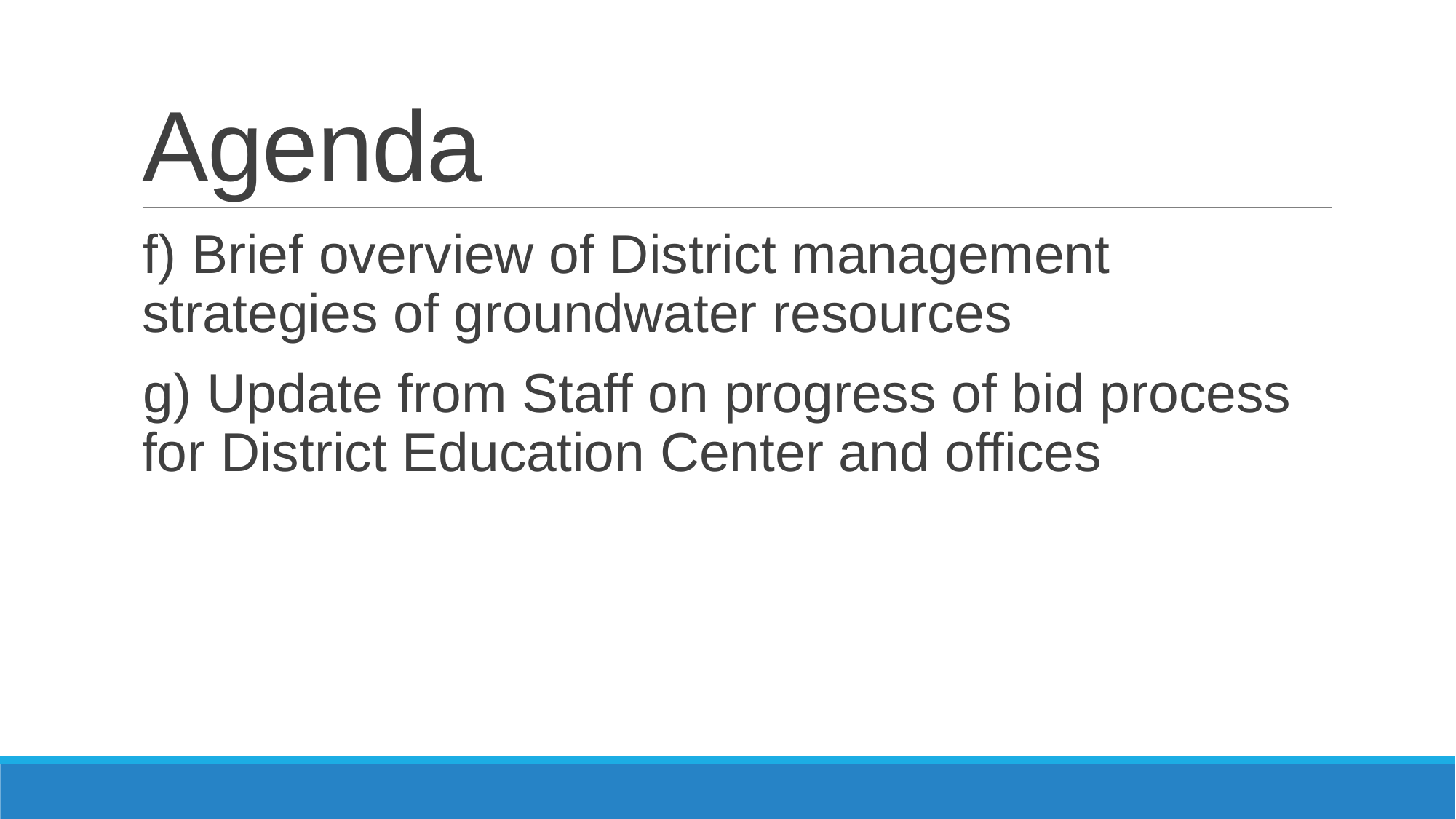

# Agenda
f) Brief overview of District management strategies of groundwater resources
g) Update from Staff on progress of bid process for District Education Center and offices